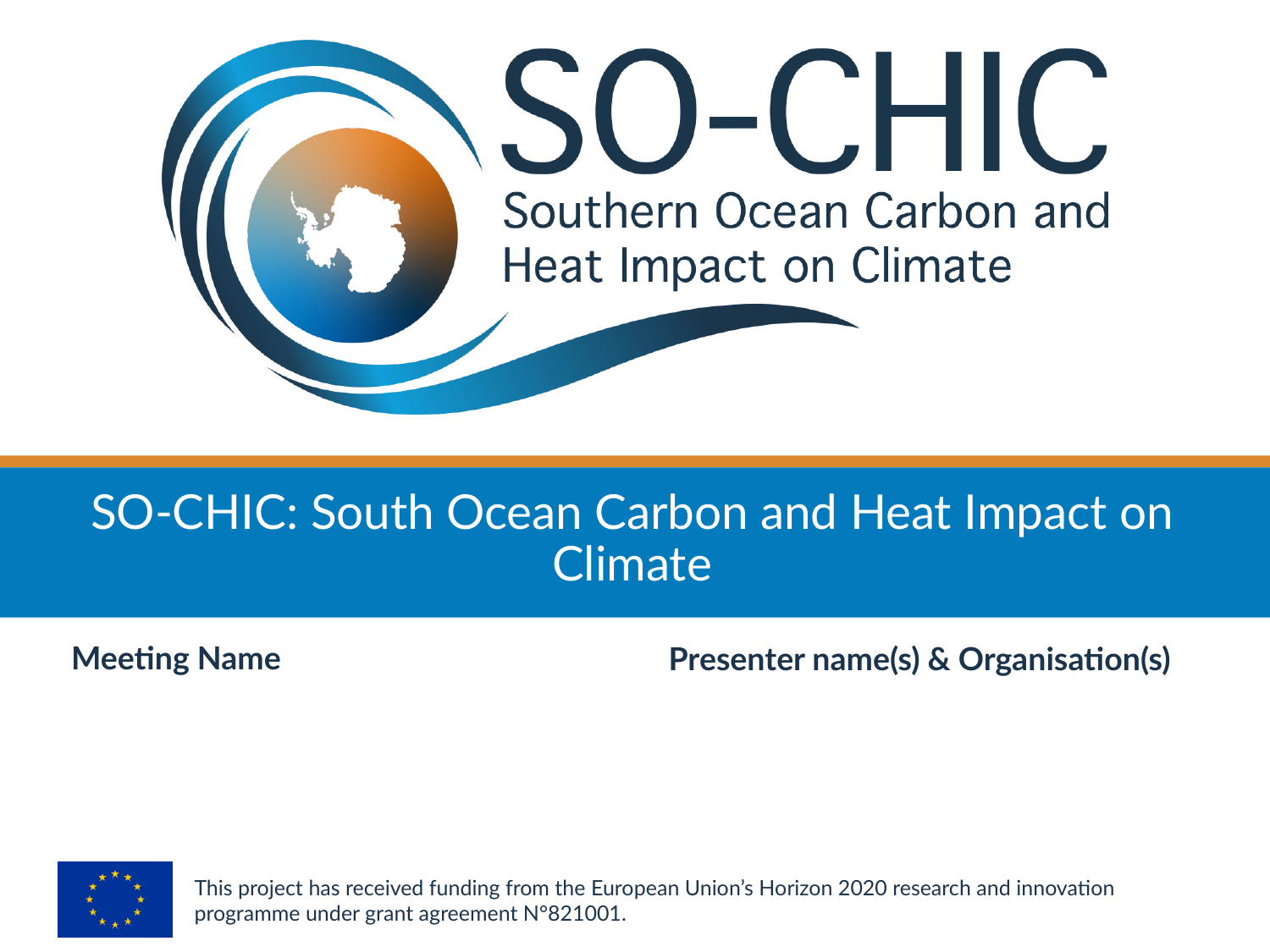

SO-CHIC: South Ocean Carbon and Heat Impact on Climate